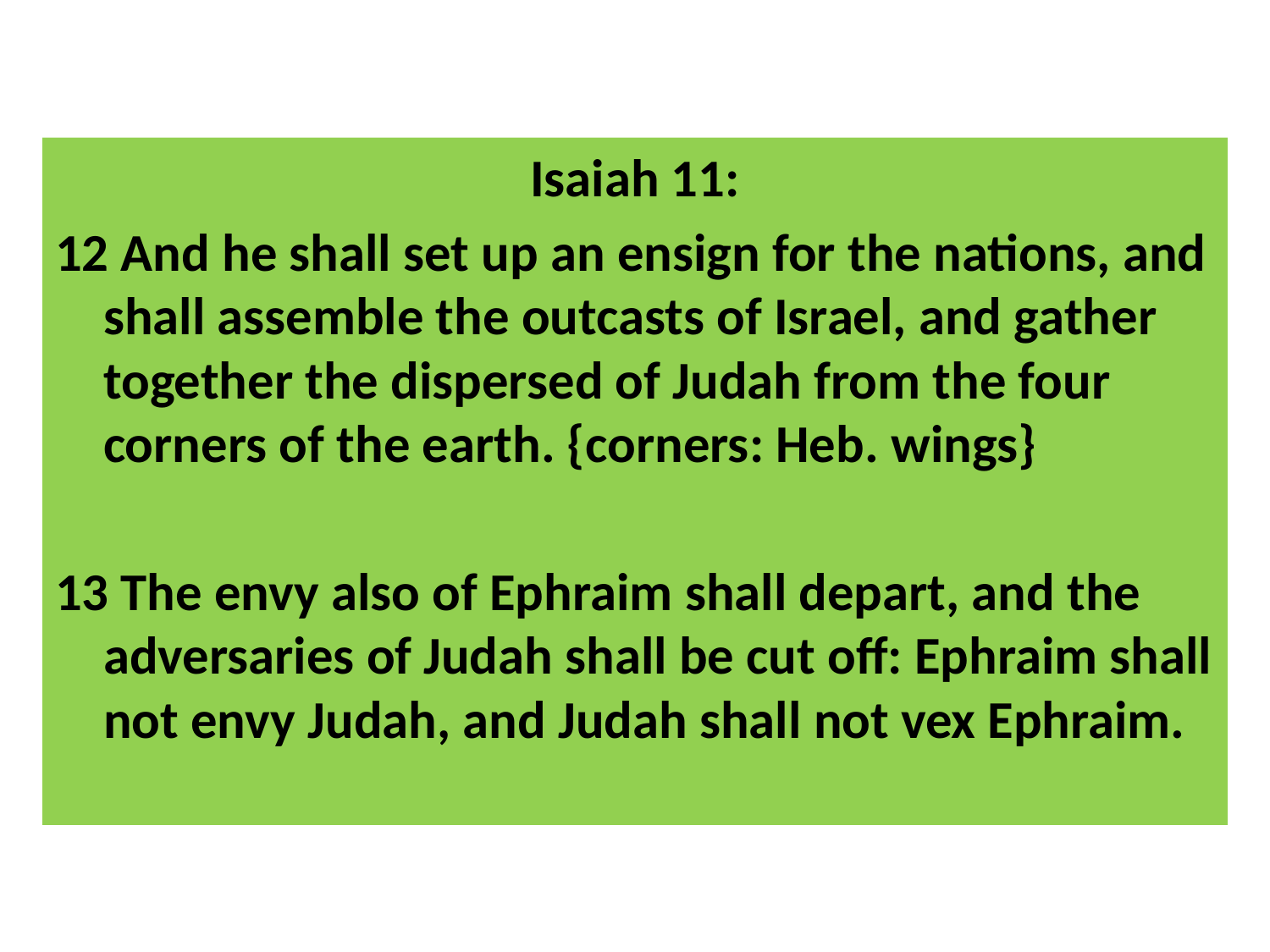

Isaiah 11:
12 And he shall set up an ensign for the nations, and shall assemble the outcasts of Israel, and gather together the dispersed of Judah from the four corners of the earth. {corners: Heb. wings}

13 The envy also of Ephraim shall depart, and the adversaries of Judah shall be cut off: Ephraim shall not envy Judah, and Judah shall not vex Ephraim.